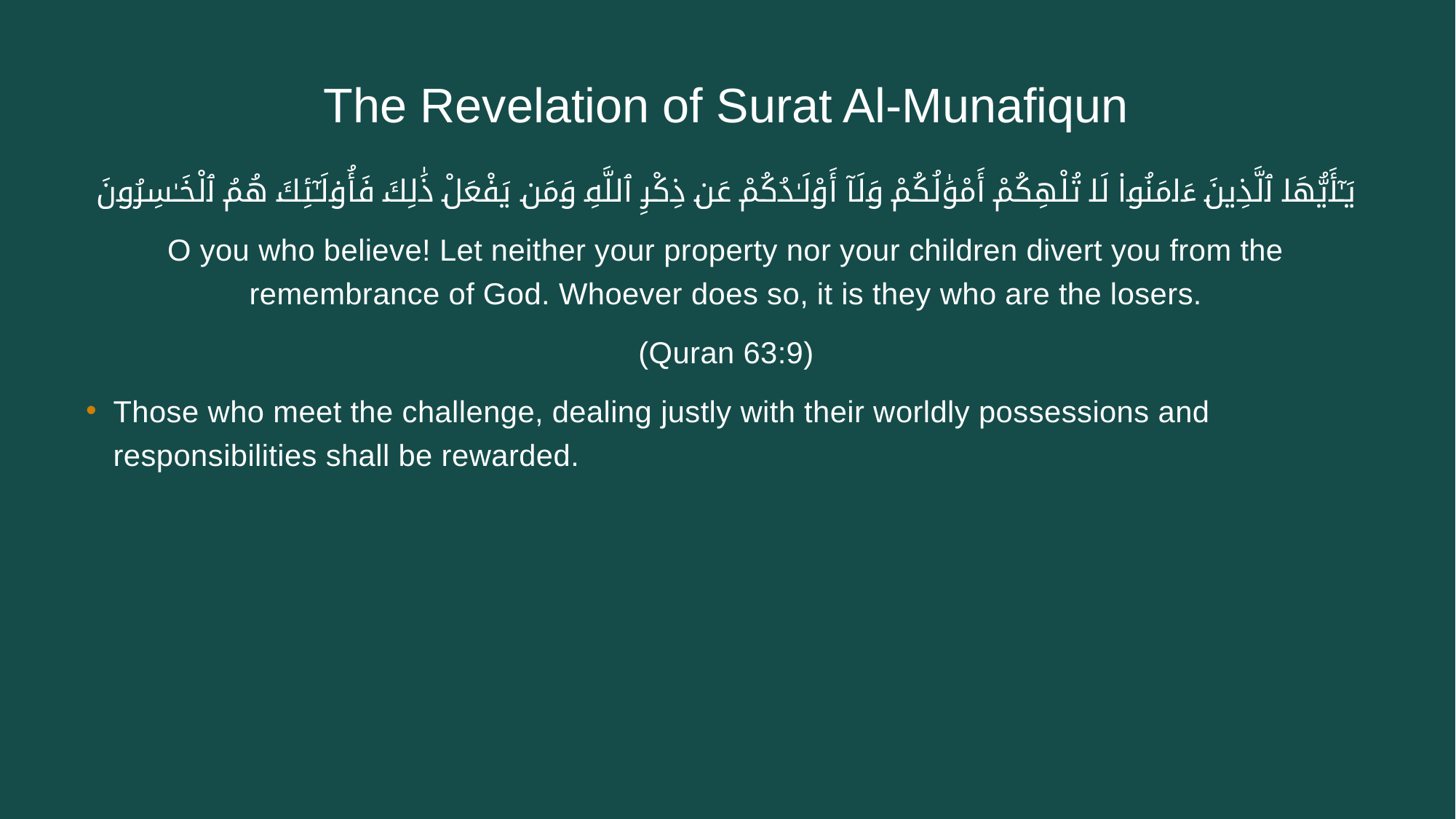

# The Revelation of Surat Al-Munafiqun
يَـٰٓأَيُّهَا ٱلَّذِينَ ءَامَنُوا۟ لَا تُلْهِكُمْ أَمْوَٰلُكُمْ وَلَآ أَوْلَـٰدُكُمْ عَن ذِكْرِ ٱللَّهِ وَمَن يَفْعَلْ ذَٰلِكَ فَأُو۟لَـٰٓئِكَ هُمُ ٱلْخَـٰسِرُونَ
O you who believe! Let neither your property nor your children divert you from the remembrance of God. Whoever does so, it is they who are the losers.
(Quran 63:9)
Those who meet the challenge, dealing justly with their worldly possessions and responsibilities shall be rewarded.